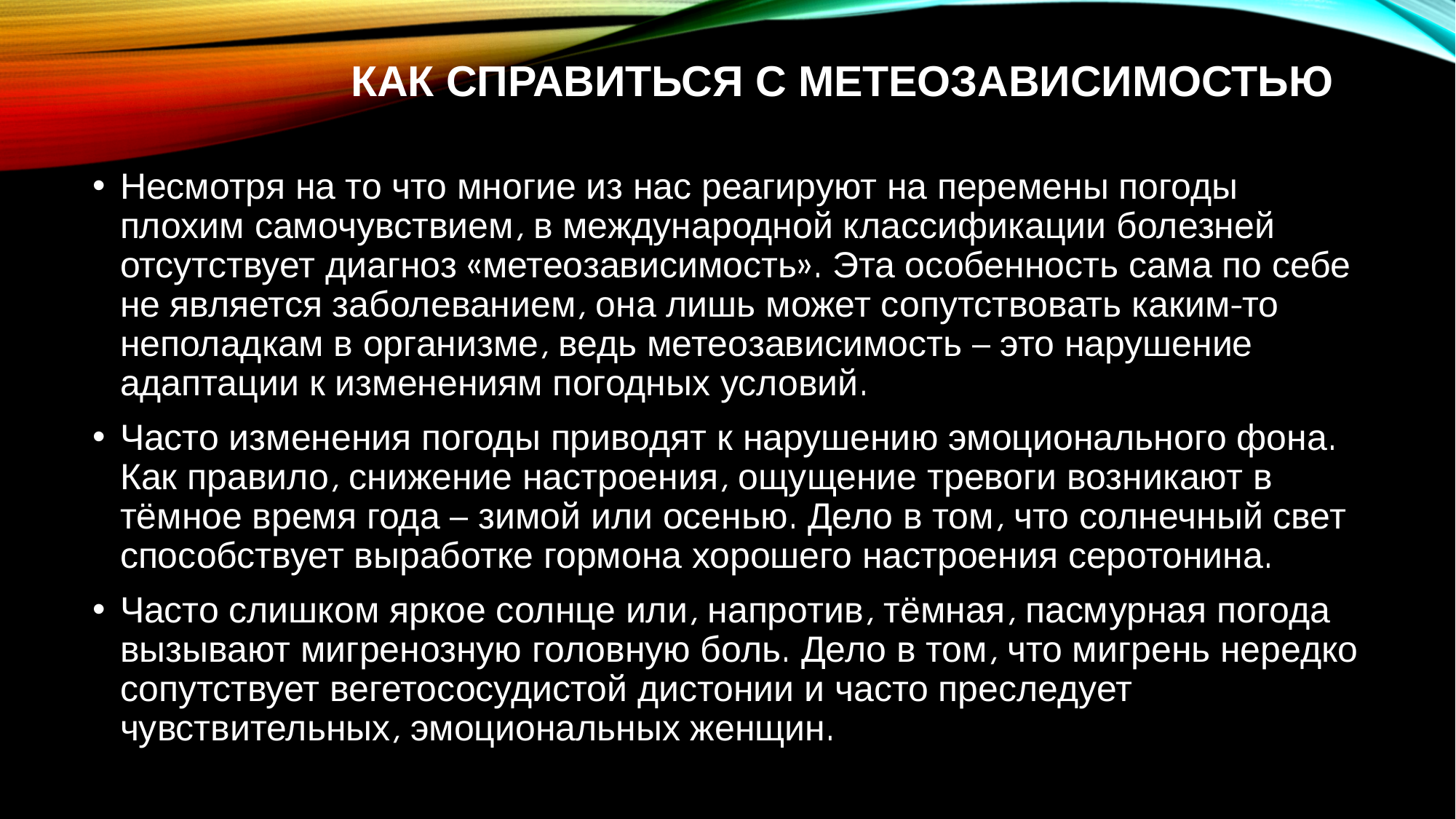

# Как справиться с метеозависимостью
Несмотря на то что многие из нас реагируют на перемены погоды плохим самочувствием, в международной классификации болезней отсутствует диагноз «метеозависимость». Эта особенность сама по себе не является заболеванием, она лишь может сопутствовать каким-то неполадкам в организме, ведь метео­зависимость – это нарушение адаптации к изменениям погодных условий.
Часто изменения погоды приводят к нарушению эмоционального фона. Как правило, снижение настроения, ощущение тревоги возникают в тёмное время года – зимой или осенью. Дело в том, что солнечный свет способствует выработке гормона хорошего настроения серотонина.
Часто слишком яркое солнце или, напротив, тёмная, пасмурная погода вызывают мигренозную головную боль. Дело в том, что мигрень нередко сопутствует вегетососудистой дистонии и часто преследует чувствительных, эмоциональных женщин.